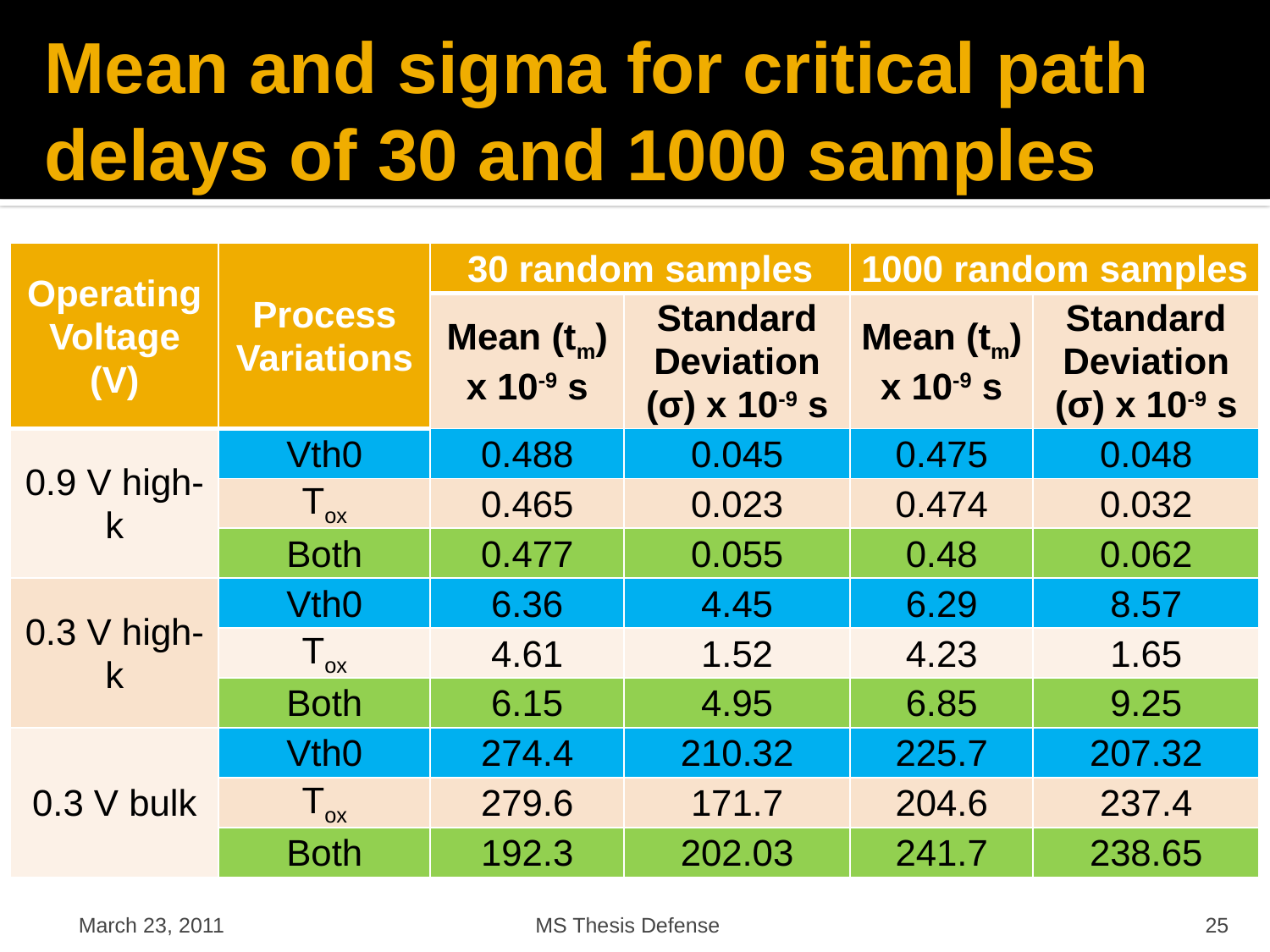

# Mean and sigma for critical path delays of 30 and 1000 samples
| Operating Voltage (V) | Process Variations | 30 random samples |  | 1000 random samples |  |
| --- | --- | --- | --- | --- | --- |
|  |  | Mean (tm) x 10-9 s | Standard Deviation (σ) x 10-9 s | Mean (tm) x 10-9 s | Standard Deviation (σ) x 10-9 s |
| 0.9 V high-k | Vth0 | 0.488 | 0.045 | 0.475 | 0.048 |
|  | Tox | 0.465 | 0.023 | 0.474 | 0.032 |
|  | Both | 0.477 | 0.055 | 0.48 | 0.062 |
| 0.3 V high-k | Vth0 | 6.36 | 4.45 | 6.29 | 8.57 |
|  | Tox | 4.61 | 1.52 | 4.23 | 1.65 |
|  | Both | 6.15 | 4.95 | 6.85 | 9.25 |
| 0.3 V bulk | Vth0 | 274.4 | 210.32 | 225.7 | 207.32 |
|  | Tox | 279.6 | 171.7 | 204.6 | 237.4 |
|  | Both | 192.3 | 202.03 | 241.7 | 238.65 |
March 23, 2011
MS Thesis Defense
25